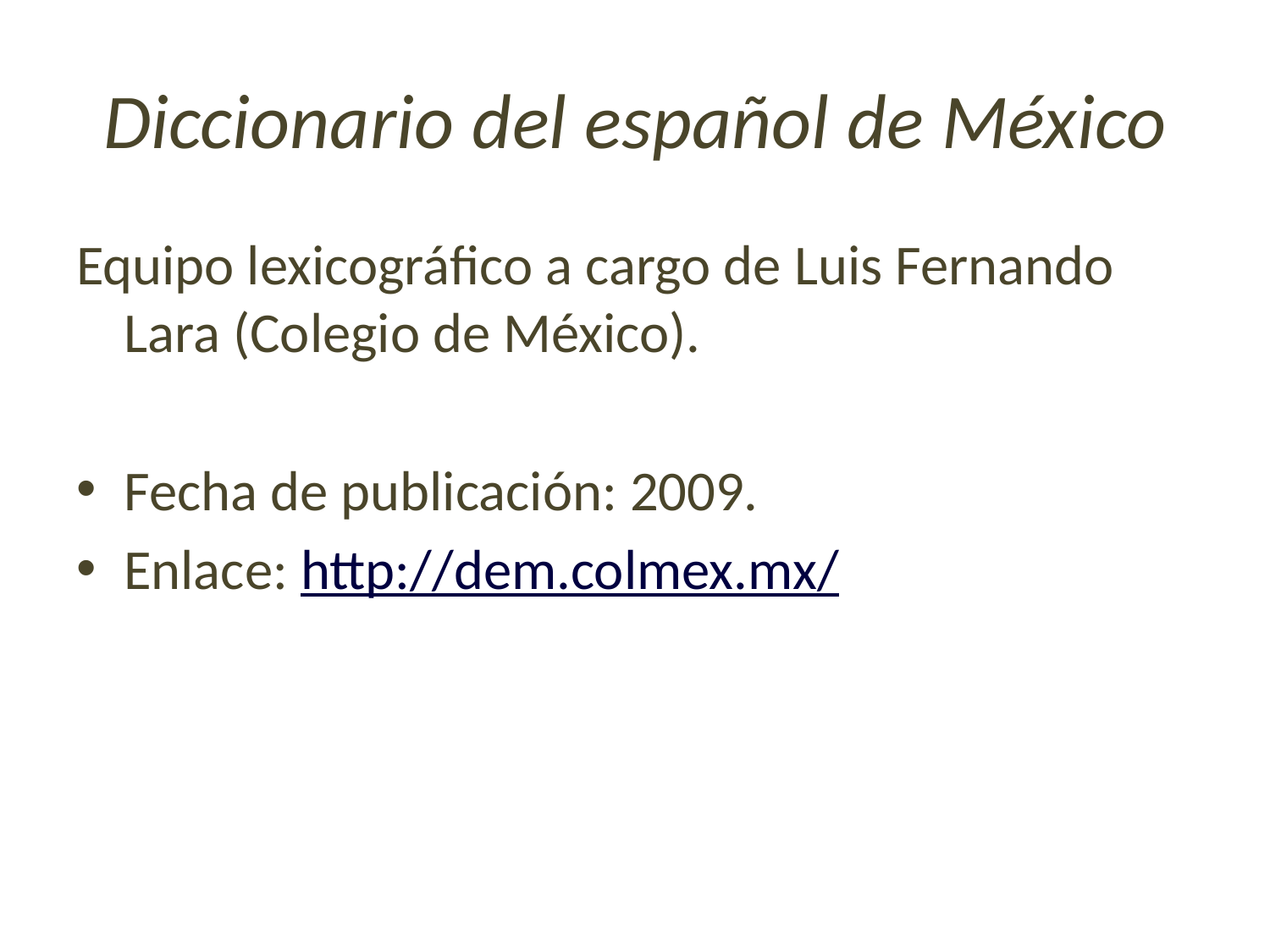

# Diccionario del español de México
Equipo lexicográfico a cargo de Luis Fernando Lara (Colegio de México).

Fecha de publicación: 2009.
Enlace: http://dem.colmex.mx/